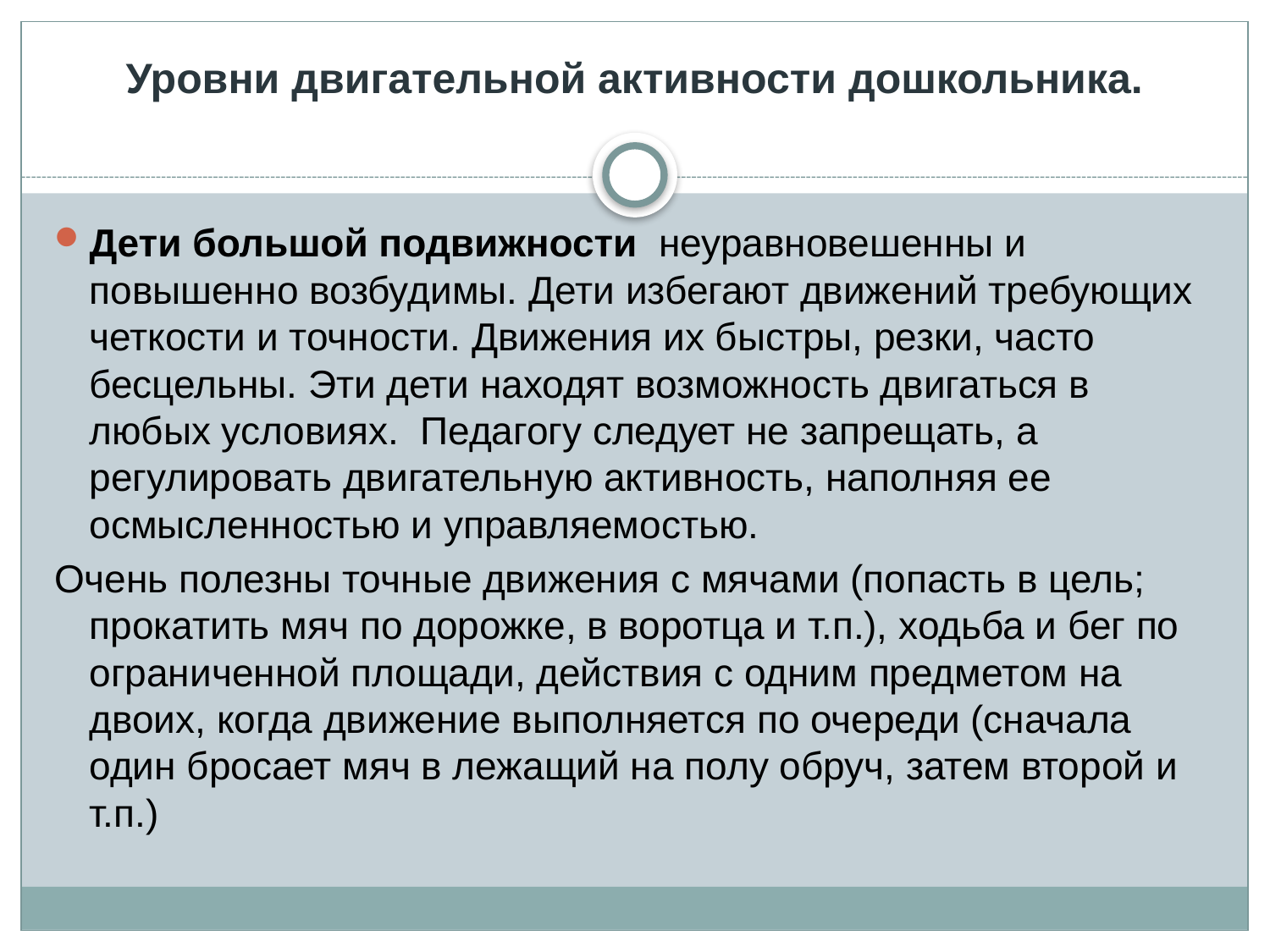

# Уровни двигательной активности дошкольника.
Дети большой подвижности  неуравновешенны и повышенно возбудимы. Дети избегают движений требующих четкости и точности. Движения их быстры, резки, часто бесцельны. Эти дети находят возможность двигаться в любых условиях.  Педагогу следует не запрещать, а регулировать двигательную активность, наполняя ее осмысленностью и управляемостью.
Очень полезны точные движения с мячами (попасть в цель; прокатить мяч по дорожке, в воротца и т.п.), ходьба и бег по ограниченной площади, действия с одним предметом на двоих, когда движение выполняется по очереди (сначала один бросает мяч в лежащий на полу обруч, затем второй и т.п.)